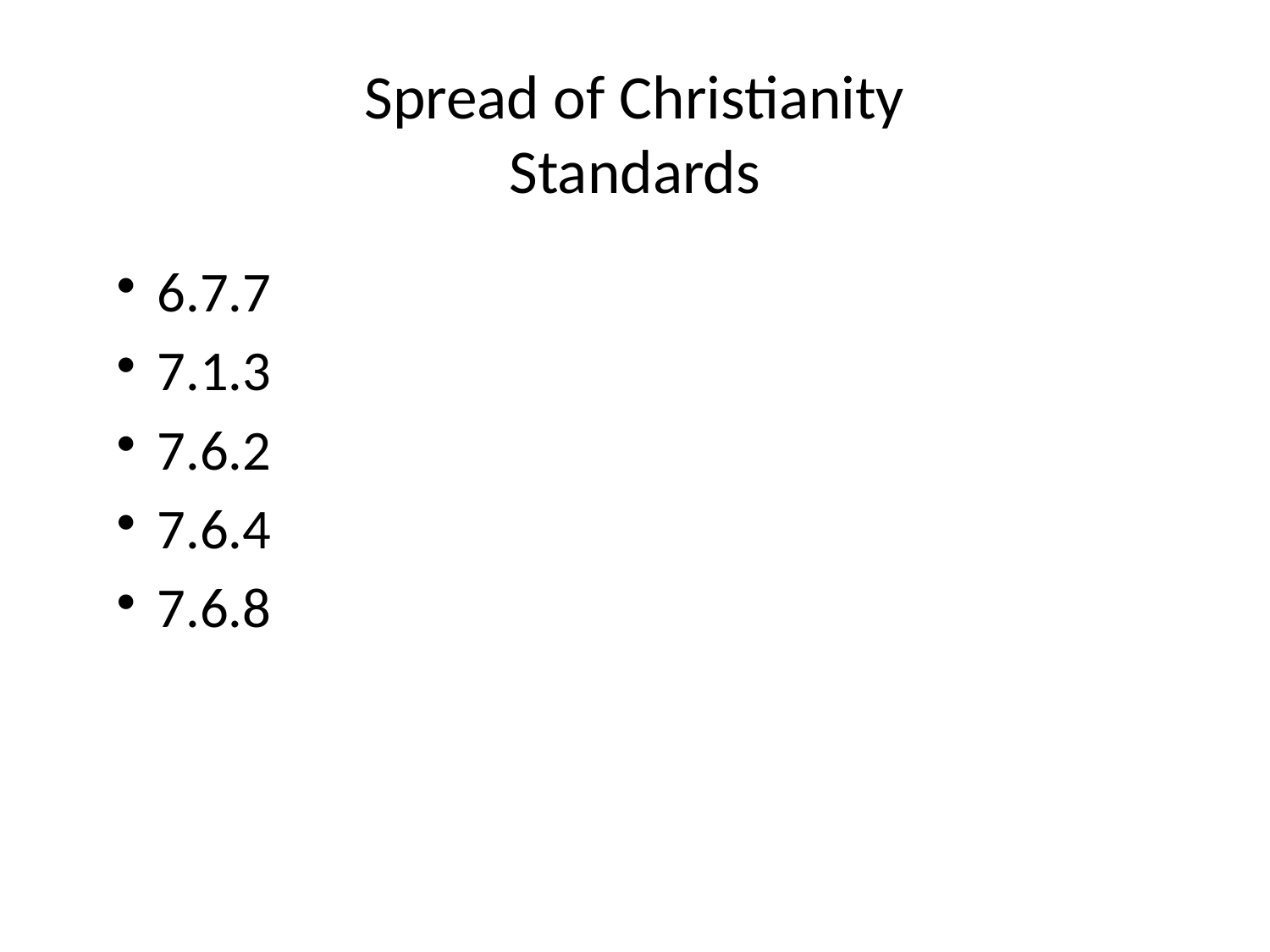

# Spread of Christianity Standards
6.7.7
7.1.3
7.6.2
7.6.4
7.6.8